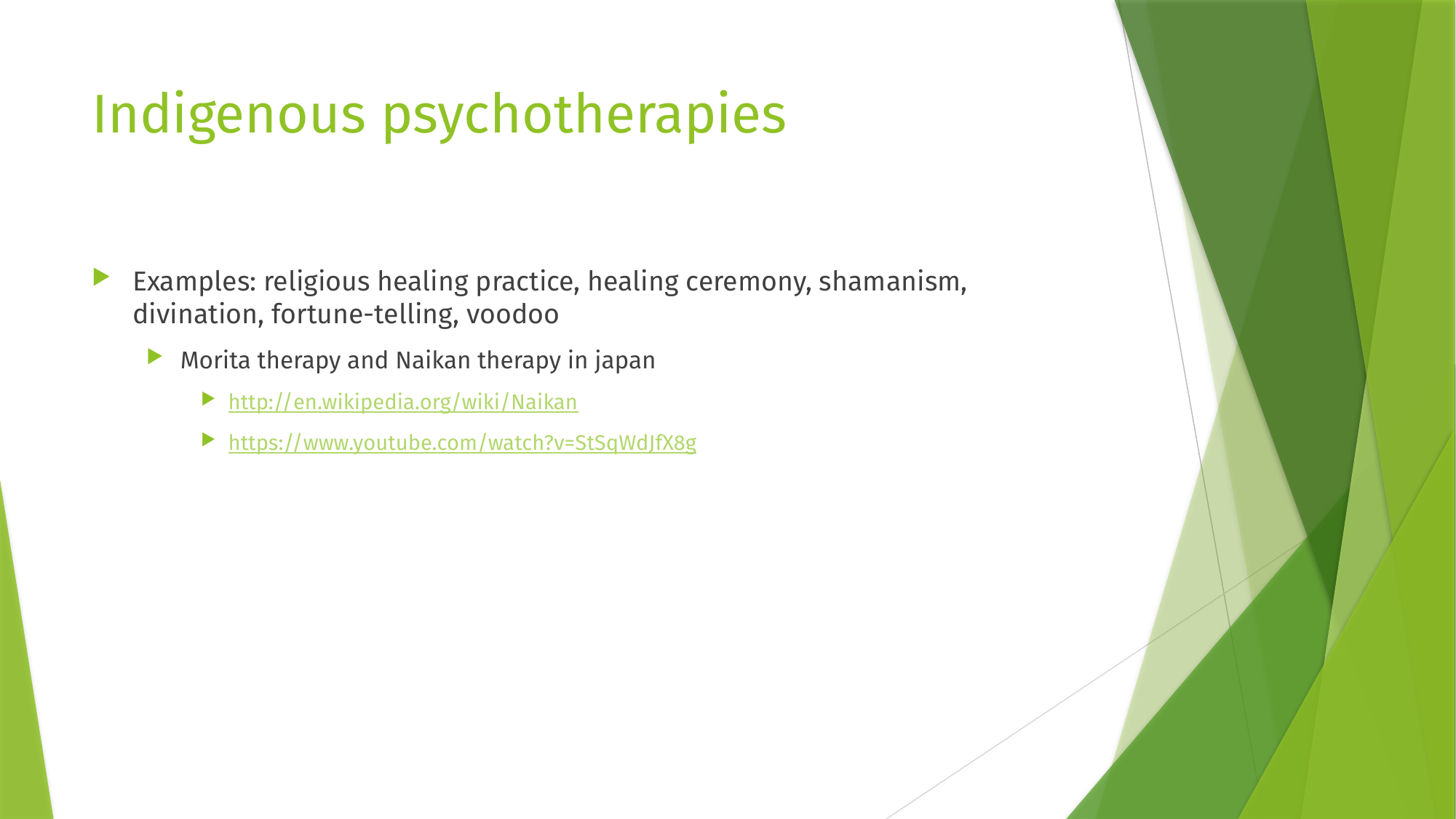

# Indigenous psychotherapies
Examples: religious healing practice, healing ceremony, shamanism, divination, fortune-telling, voodoo
Morita therapy and Naikan therapy in japan
http://en.wikipedia.org/wiki/Naikan
https://www.youtube.com/watch?v=StSqWdJfX8g